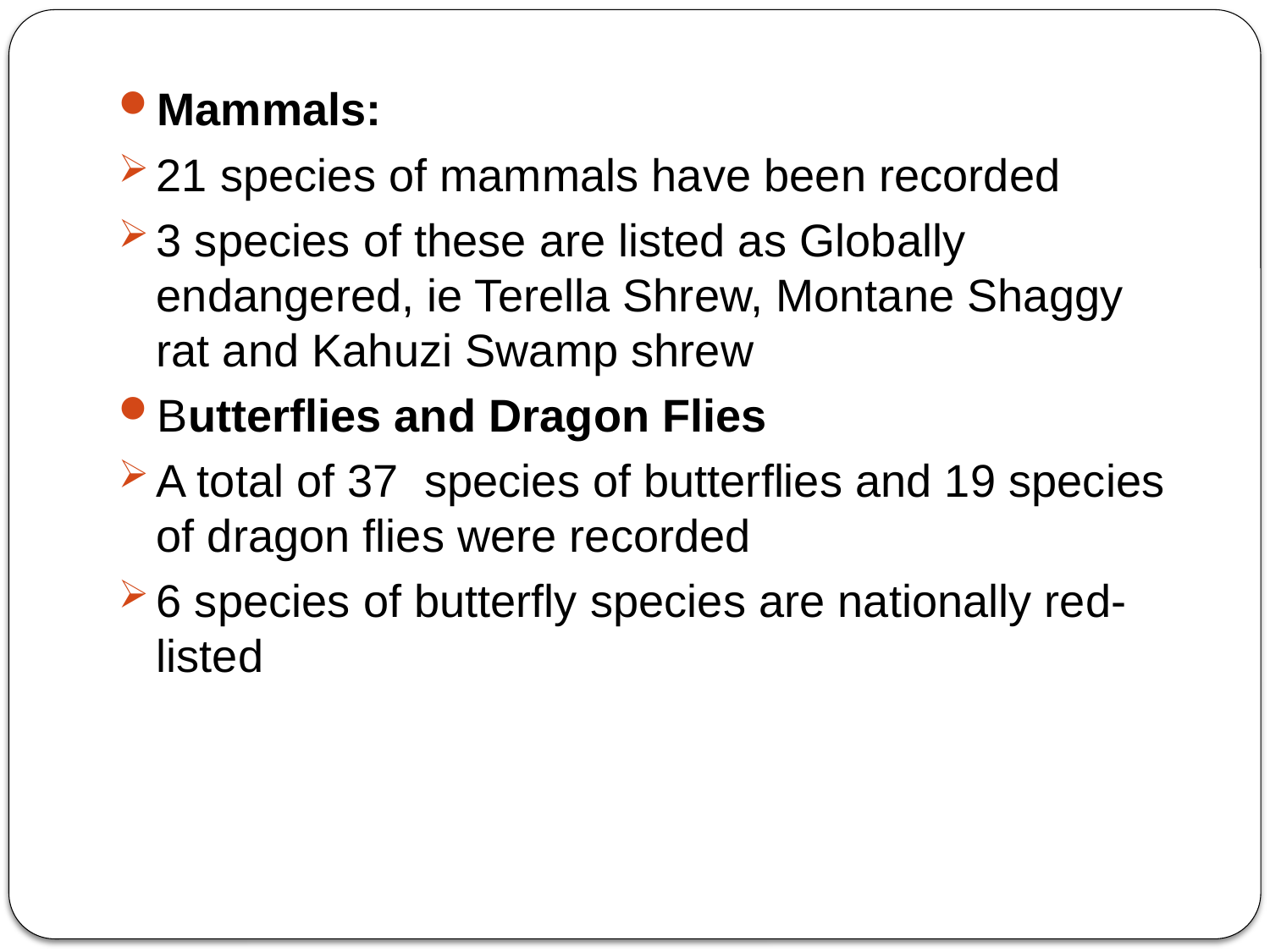

Mammals:
21 species of mammals have been recorded
3 species of these are listed as Globally endangered, ie Terella Shrew, Montane Shaggy rat and Kahuzi Swamp shrew
Butterflies and Dragon Flies
A total of 37  species of butterflies and 19 species of dragon flies were recorded
6 species of butterfly species are nationally red-listed